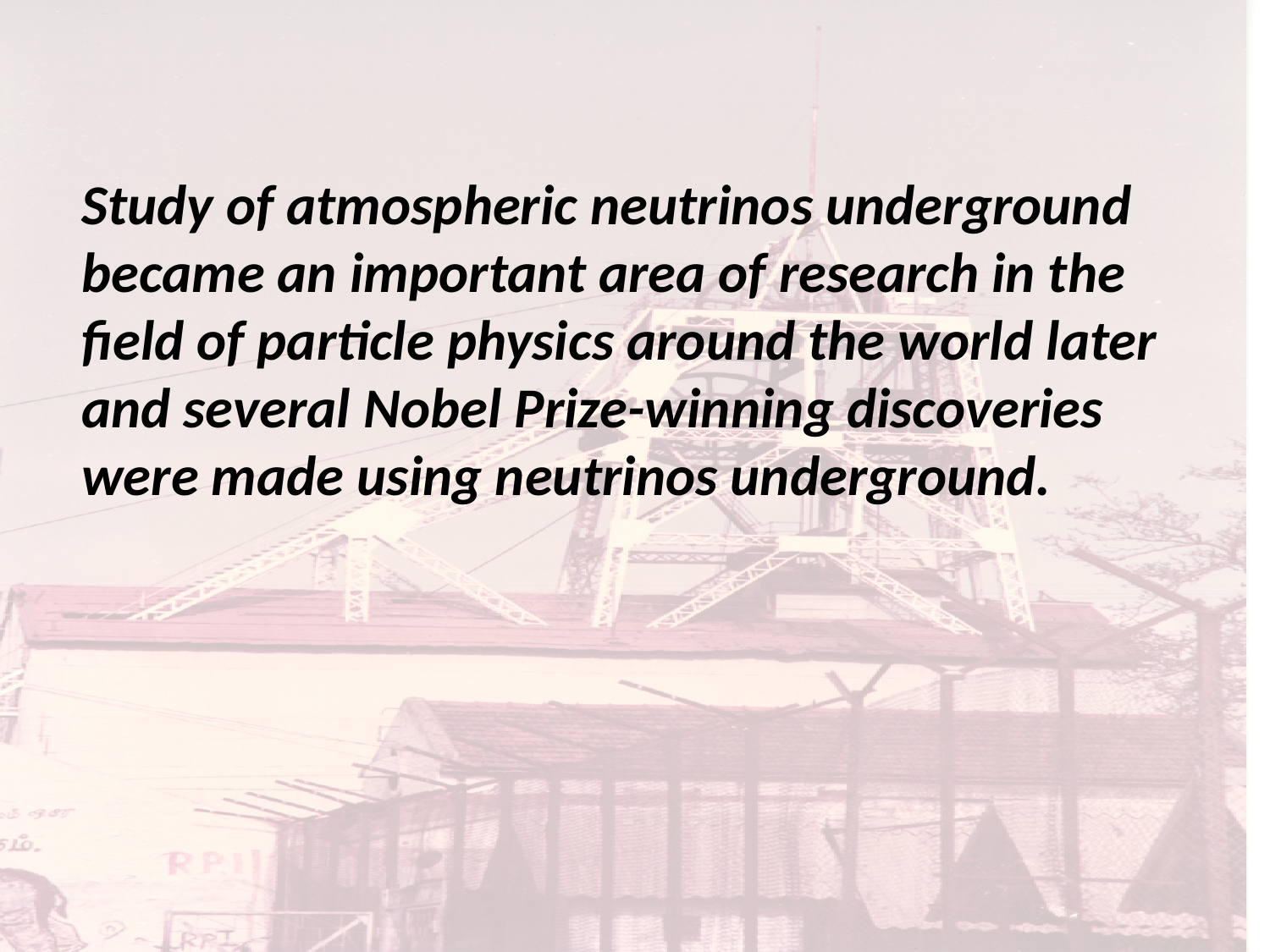

Study of atmospheric neutrinos underground became an important area of research in the field of particle physics around the world later and several Nobel Prize-winning discoveries were made using neutrinos underground.